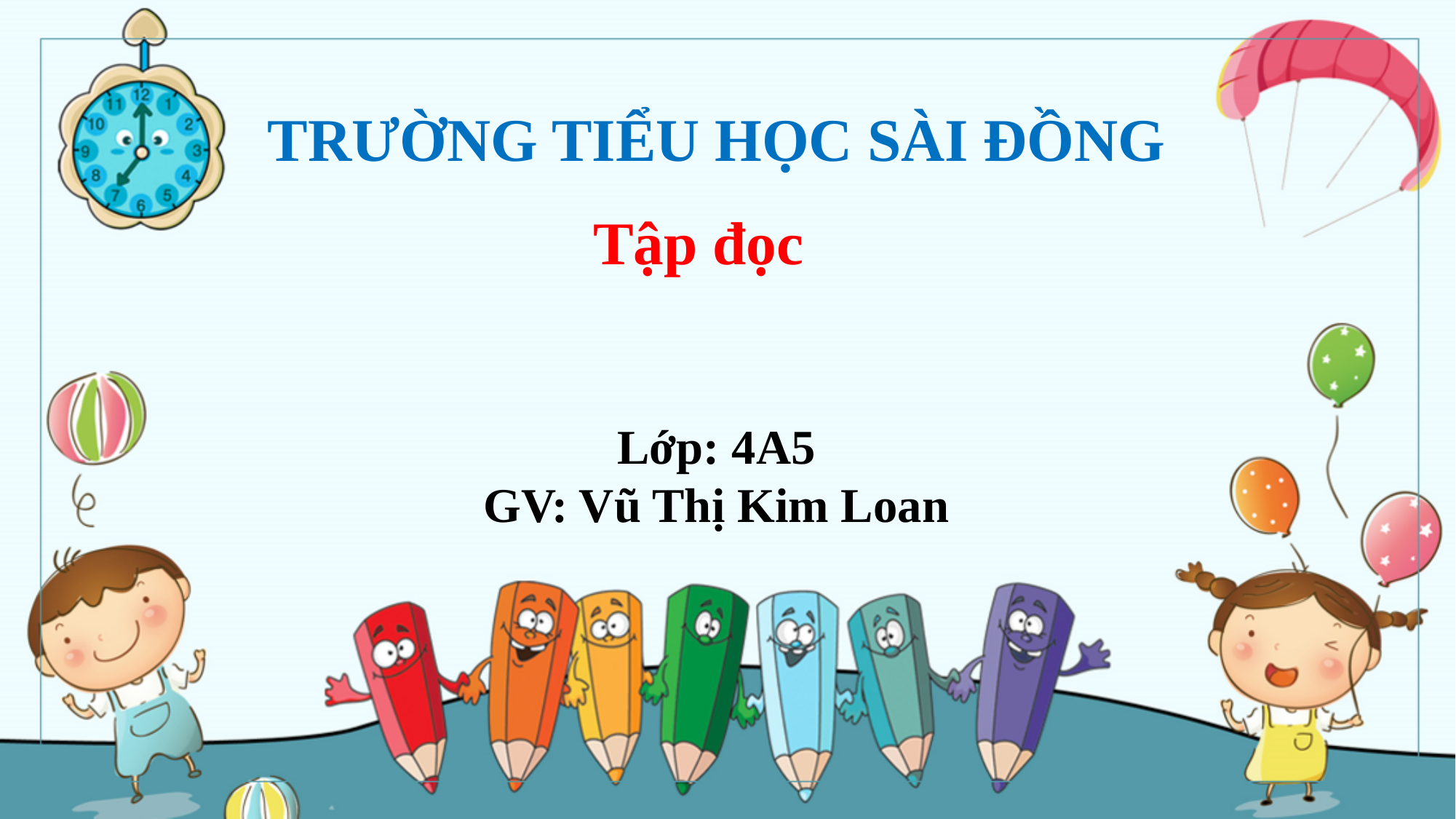

TRƯỜNG TIỂU HỌC SÀI ĐỒNG
Tập đọc
Lớp: 4A5
GV: Vũ Thị Kim Loan